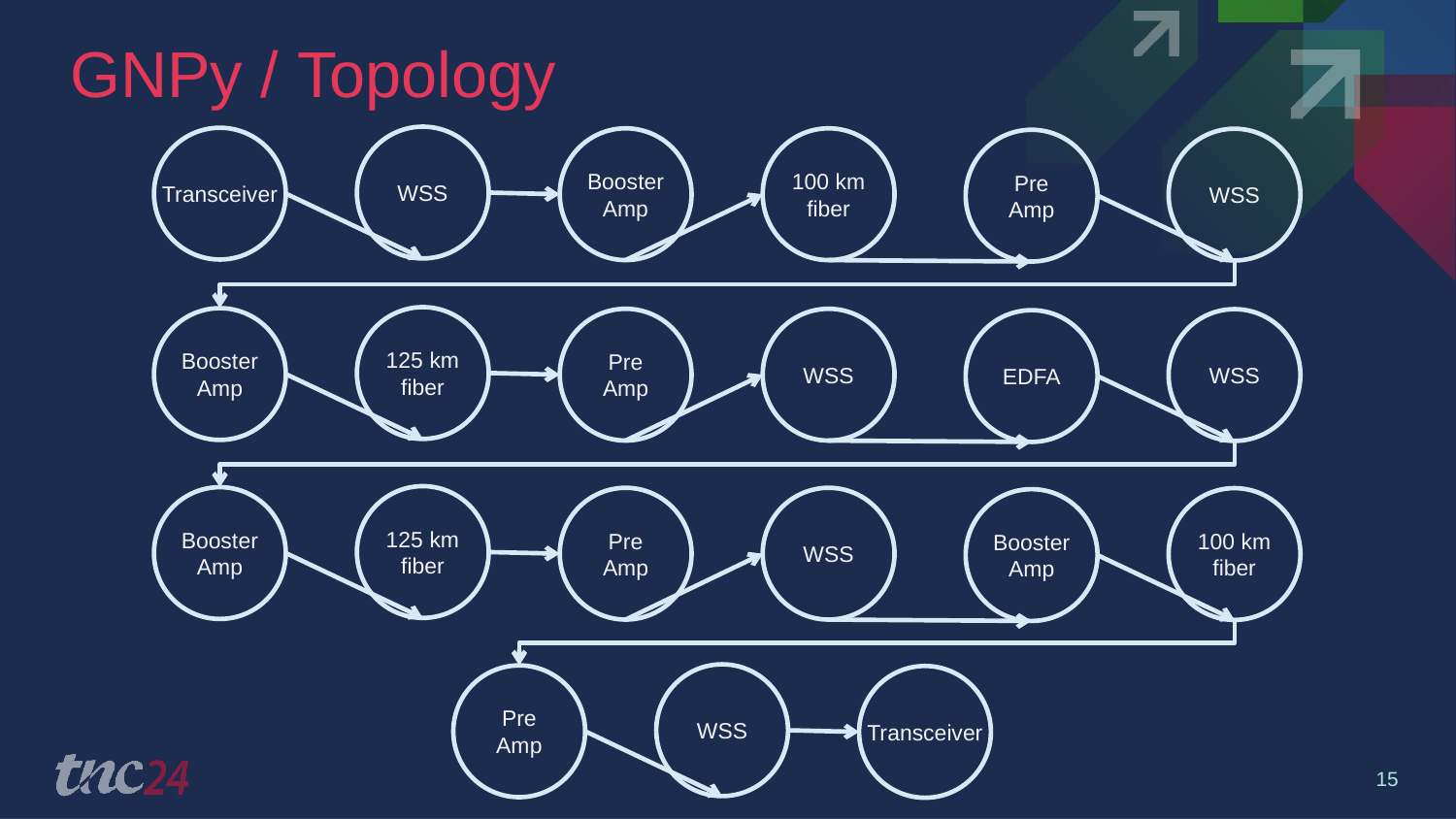

# GNPy / Topology
WSS
Transceiver
Booster
Amp
100 km
fiber
WSS
Pre
Amp
125 km
fiber
Booster
Amp
Pre
Amp
WSS
WSS
EDFA
125 km
fiber
Booster
Amp
Pre
Amp
WSS
100 km
fiber
Booster
Amp
WSS
Pre
Amp
Transceiver
15